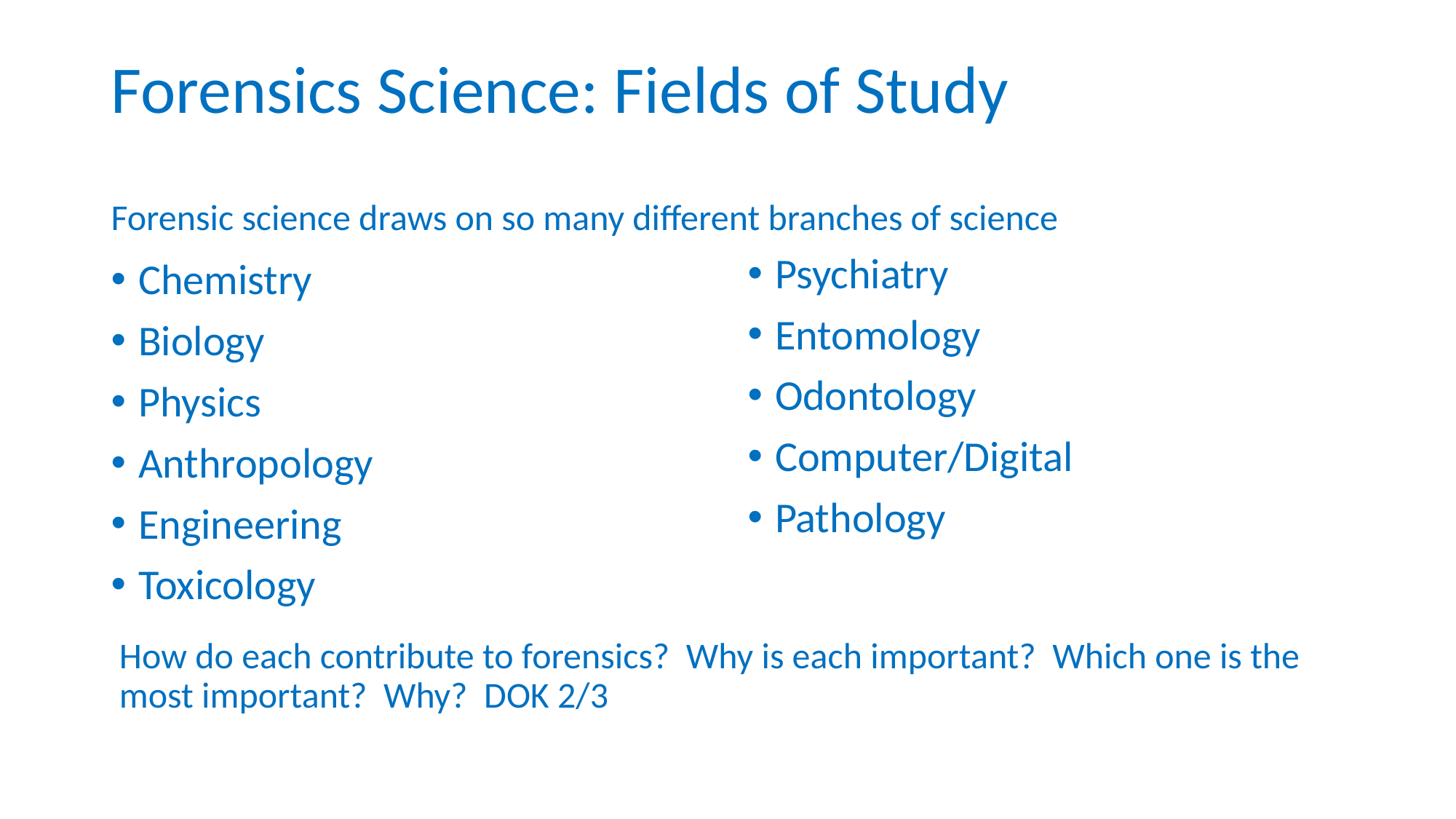

# Forensics Science: Fields of Study
Forensic science draws on so many different branches of science
Psychiatry
Entomology
Odontology
Computer/Digital
Pathology
Chemistry
Biology
Physics
Anthropology
Engineering
Toxicology

How do each contribute to forensics?  Why is each important?  Which one is the most important?  Why?  DOK 2/3